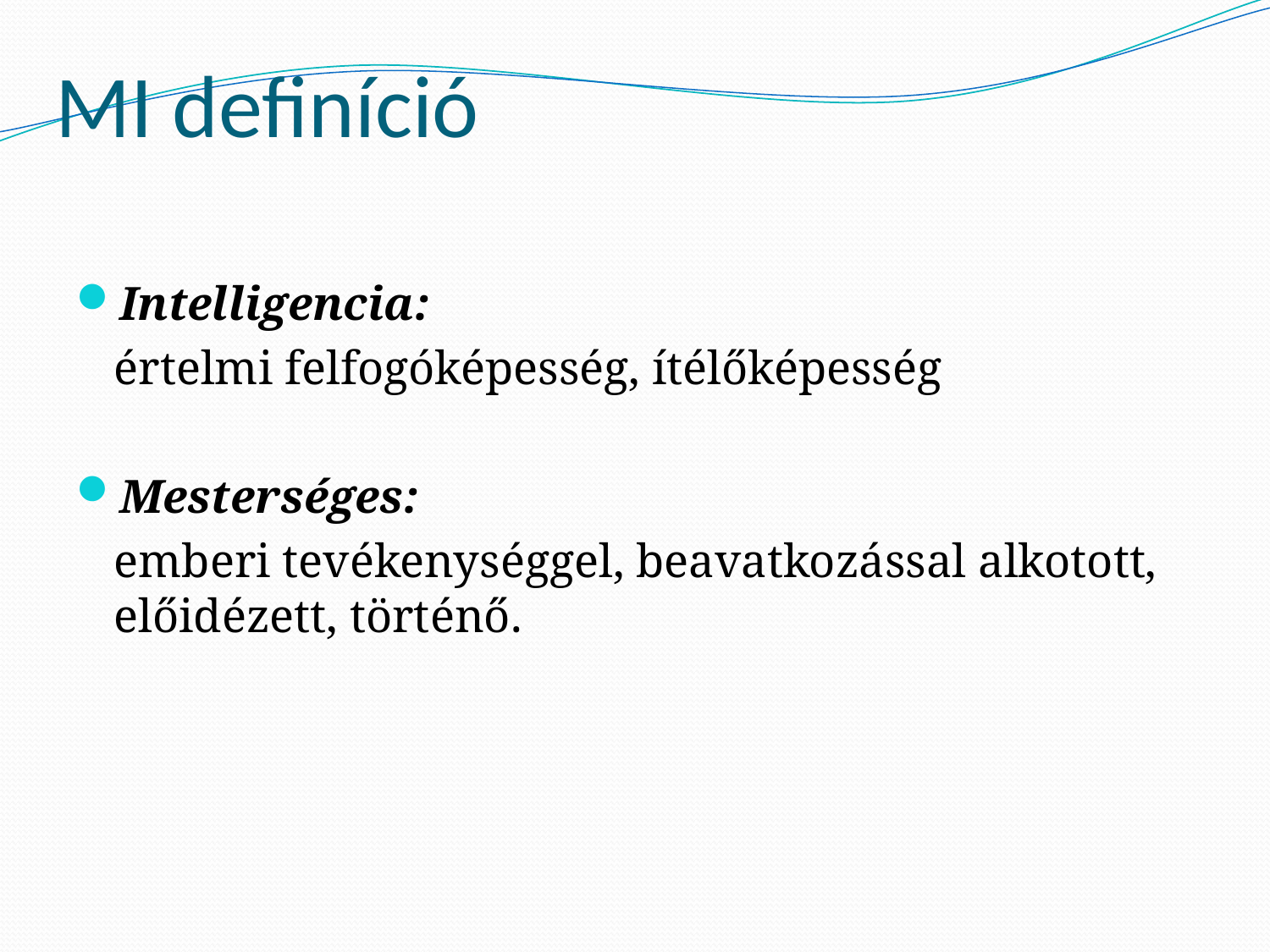

# MI definíció
Intelligencia:
	értelmi felfogóképesség, ítélőképesség

Mesterséges:
	emberi tevékenységgel, beavatkozással alkotott, előidézett, történő.